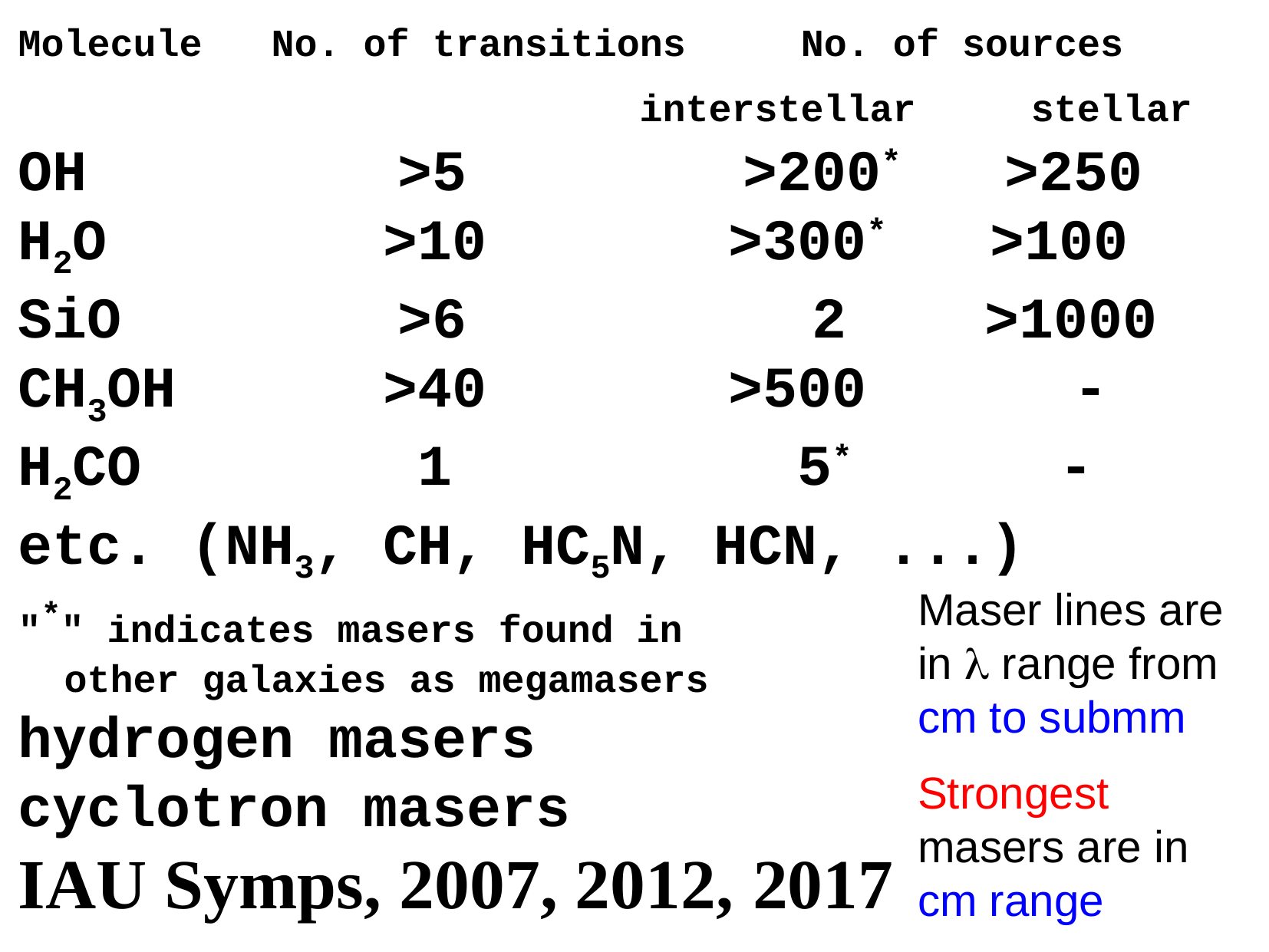

# Molecule   No. of transitions     No. of sources interstellar     stellar OH         >5        >200*   >250 H2O        >10       >300*   >100 SiO        >6          2    >1000 CH3OH      >40       >500      - H2CO        1          5*      - etc. (NH3, CH, HC5N, HCN, ...) "*" indicates masers found in other galaxies as megamasers hydrogen masers cyclotron masers IAU Symps, 2007, 2012, 2017
Maser lines are in λ range from cm to submm
Strongest masers are in cm range